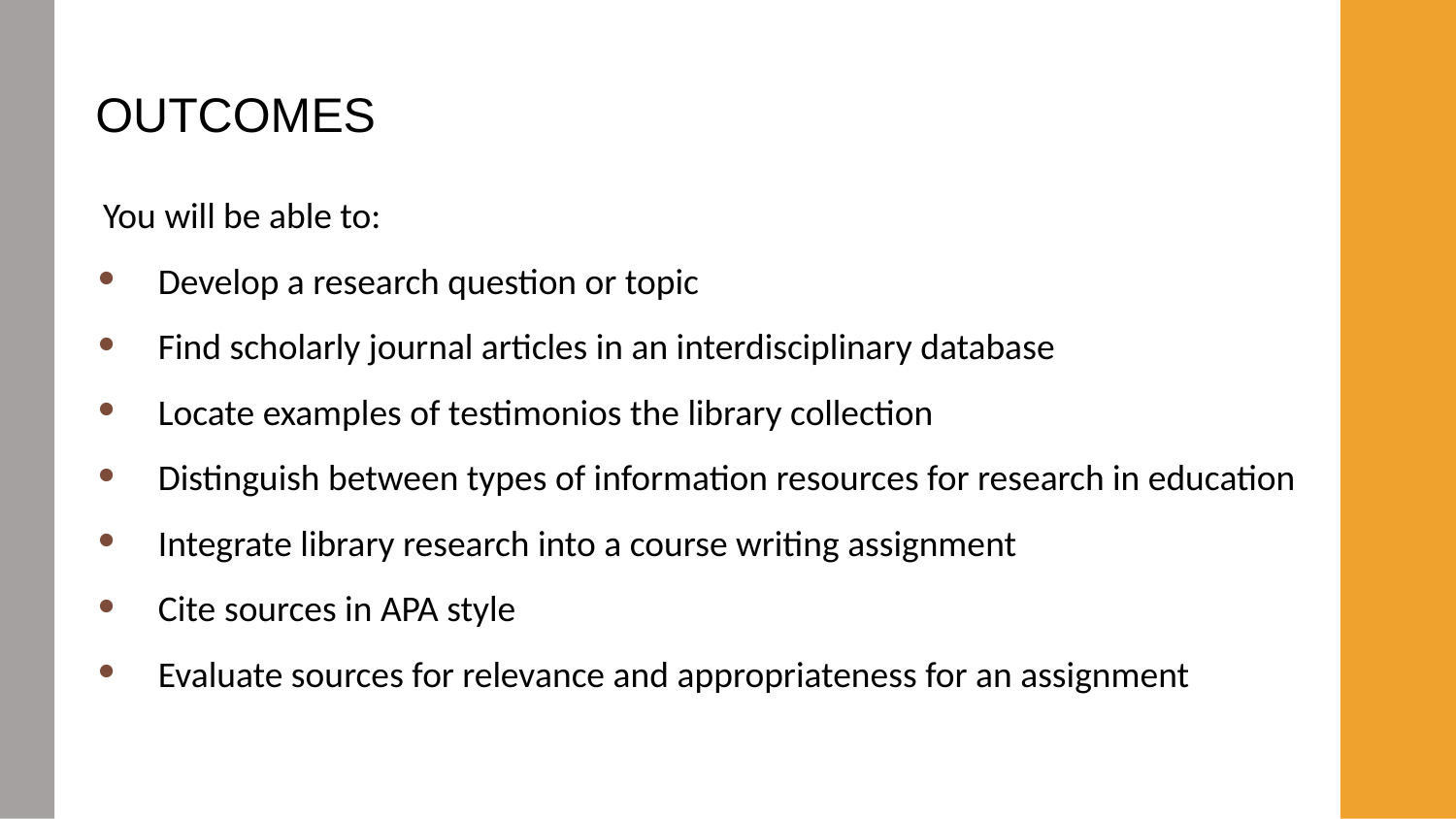

# OUTCOMES
You will be able to:
Develop a research question or topic
Find scholarly journal articles in an interdisciplinary database
Locate examples of testimonios the library collection
Distinguish between types of information resources for research in education
Integrate library research into a course writing assignment
Cite sources in APA style
Evaluate sources for relevance and appropriateness for an assignment